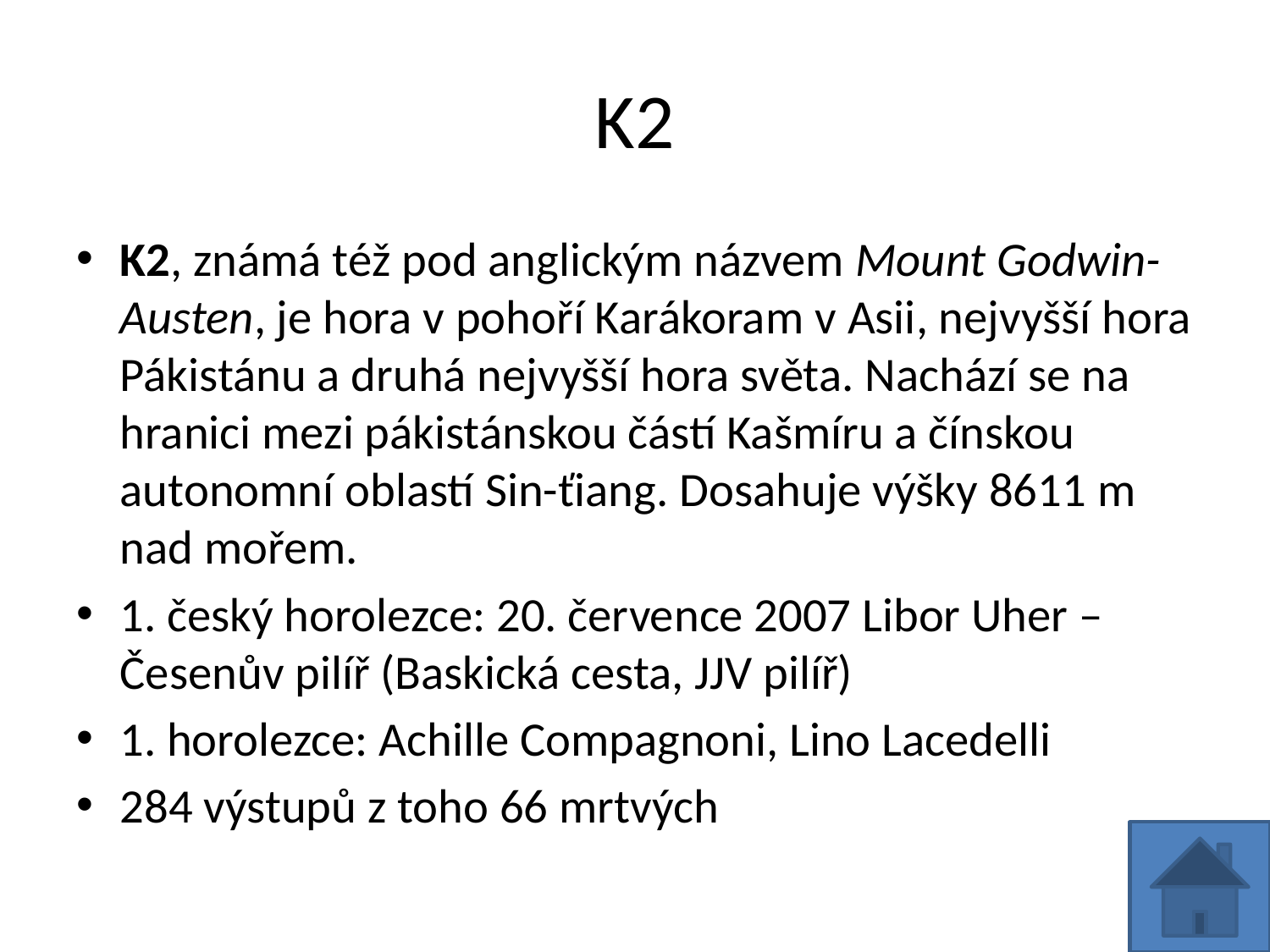

# K2
K2, známá též pod anglickým názvem Mount Godwin-Austen, je hora v pohoří Karákoram v Asii, nejvyšší hora Pákistánu a druhá nejvyšší hora světa. Nachází se na hranici mezi pákistánskou částí Kašmíru a čínskou autonomní oblastí Sin-ťiang. Dosahuje výšky 8611 m nad mořem.
1. český horolezce: 20. července 2007 Libor Uher – Česenův pilíř (Baskická cesta, JJV pilíř)
1. horolezce: Achille Compagnoni, Lino Lacedelli
284 výstupů z toho 66 mrtvých